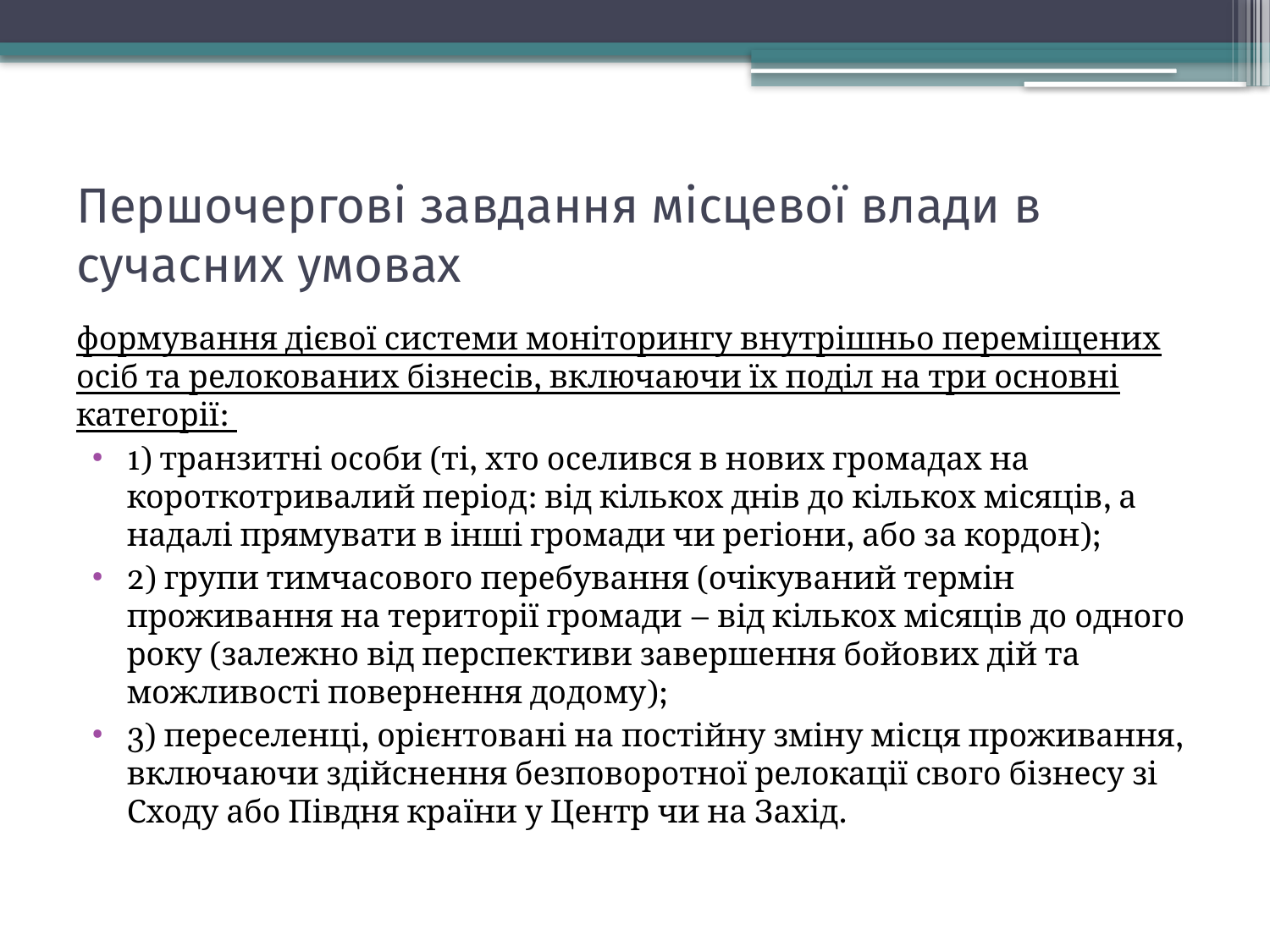

# Першочергові завдання місцевої влади в сучасних умовах
формування дієвої системи моніторингу внутрішньо переміщених осіб та релокованих бізнесів, включаючи їх поділ на три основні категорії:
1) транзитні особи (ті, хто оселився в нових громадах на короткотривалий період: від кількох днів до кількох місяців, а надалі прямувати в інші громади чи регіони, або за кордон);
2) групи тимчасового перебування (очікуваний термін проживання на території громади – від кількох місяців до одного року (залежно від перспективи завершення бойових дій та можливості повернення додому);
3) переселенці, орієнтовані на постійну зміну місця проживання, включаючи здійснення безповоротної релокації свого бізнесу зі Сходу або Півдня країни у Центр чи на Захід.